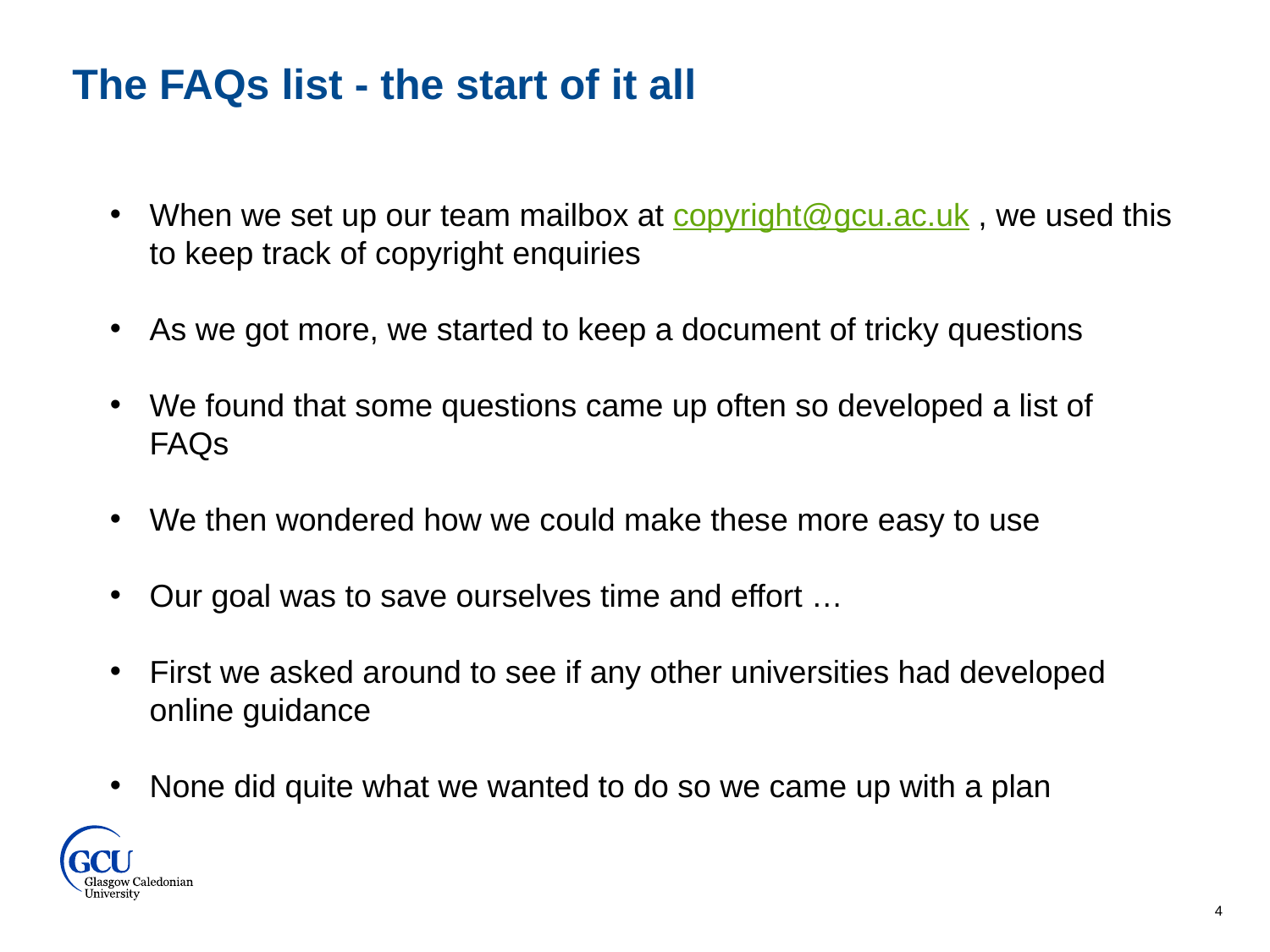

The FAQs list - the start of it all
When we set up our team mailbox at copyright@gcu.ac.uk , we used this to keep track of copyright enquiries
As we got more, we started to keep a document of tricky questions
We found that some questions came up often so developed a list of FAQs
We then wondered how we could make these more easy to use
Our goal was to save ourselves time and effort …
First we asked around to see if any other universities had developed online guidance
None did quite what we wanted to do so we came up with a plan